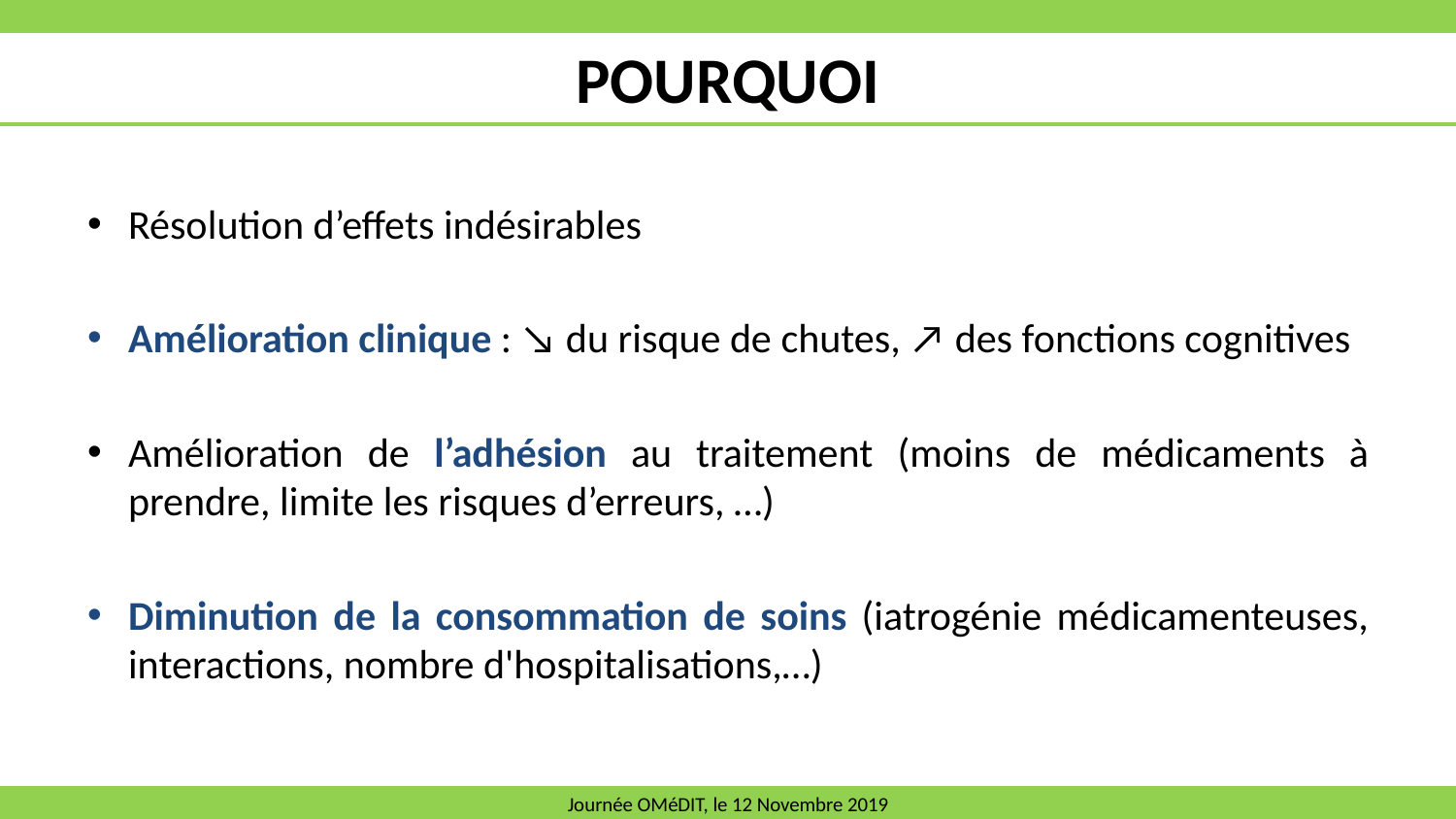

POURQUOI
Résolution d’effets indésirables

Amélioration clinique : ↘ du risque de chutes, ↗ des fonctions cognitives

Amélioration de l’adhésion au traitement (moins de médicaments à prendre, limite les risques d’erreurs, …)

Diminution de la consommation de soins (iatrogénie médicamenteuses, interactions, nombre d'hospitalisations,…)

Journée OMéDIT, le 12 Novembre 2019